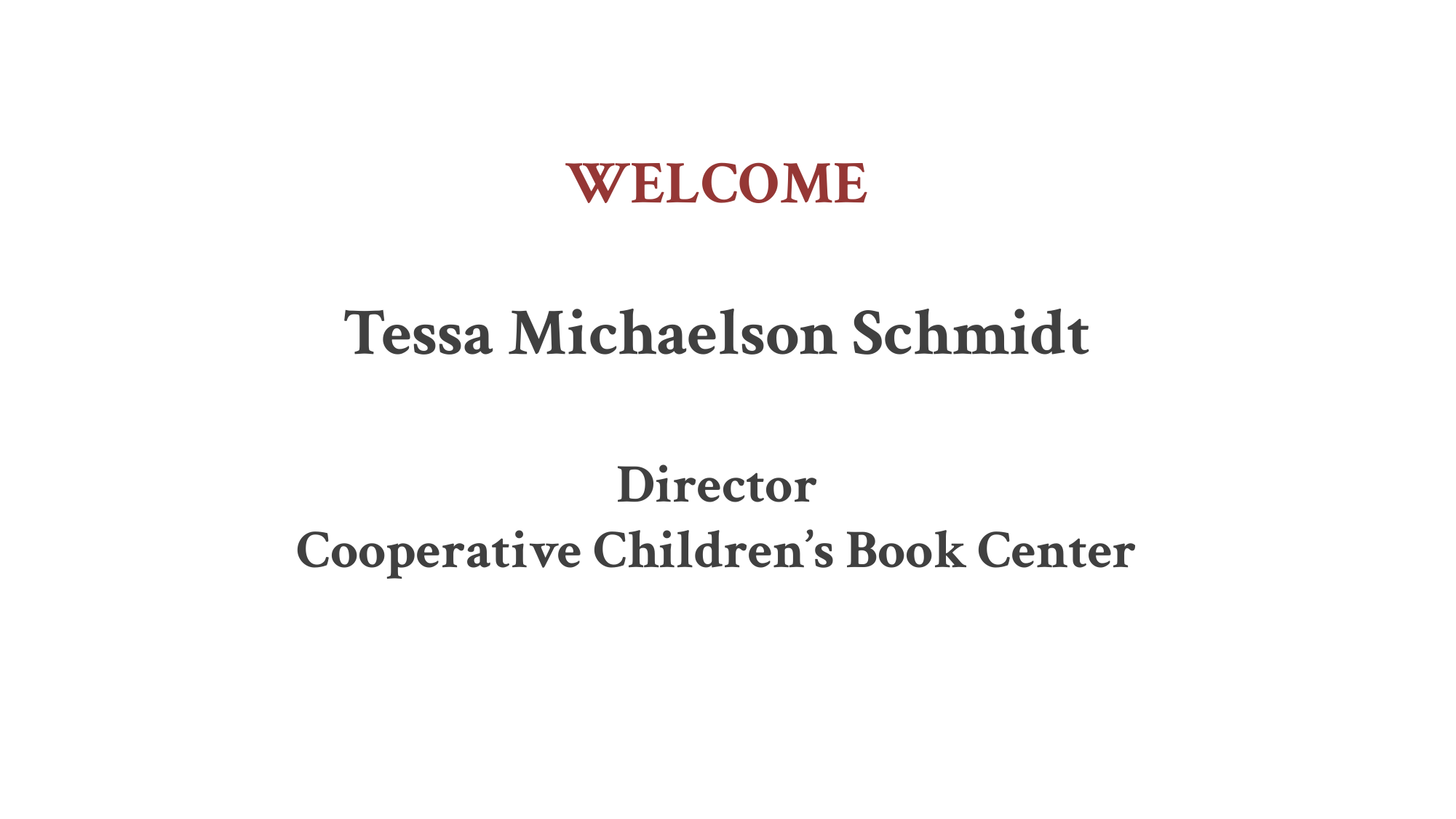

WELCOME
Tessa Michaelson Schmidt
Director
Cooperative Children’s Book Center